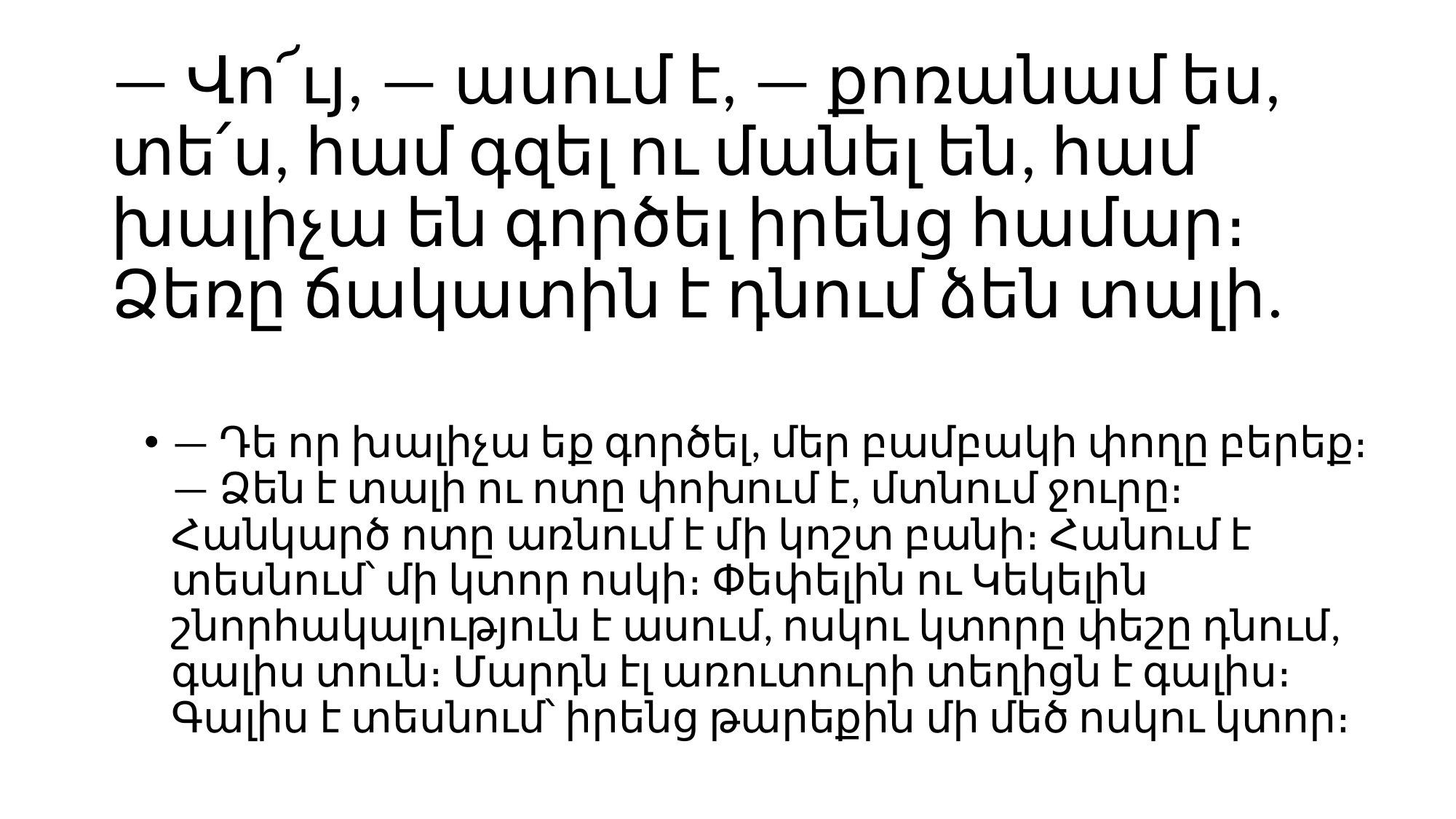

# — Վո՜ւյ, — ասում է, — քոռանամ ես, տե՛ս, համ գզել ու մանել են, համ խալիչա են գործել իրենց համար։ Ձեռը ճակատին է դնում ձեն տալի.
— Դե որ խալիչա եք գործել, մեր բամբակի փողը բերեք։ — Ձեն է տալի ու ոտը փոխում է, մտնում ջուրը։ Հանկարծ ոտը առնում է մի կոշտ բանի։ Հանում է տեսնում՝ մի կտոր ոսկի։ Փեփելին ու Կեկելին շնորհակալություն է ասում, ոսկու կտորը փեշը դնում, գալիս տուն։ Մարդն էլ առուտուրի տեղիցն է գալիս։ Գալիս է տեսնում՝ իրենց թարեքին մի մեծ ոսկու կտոր։